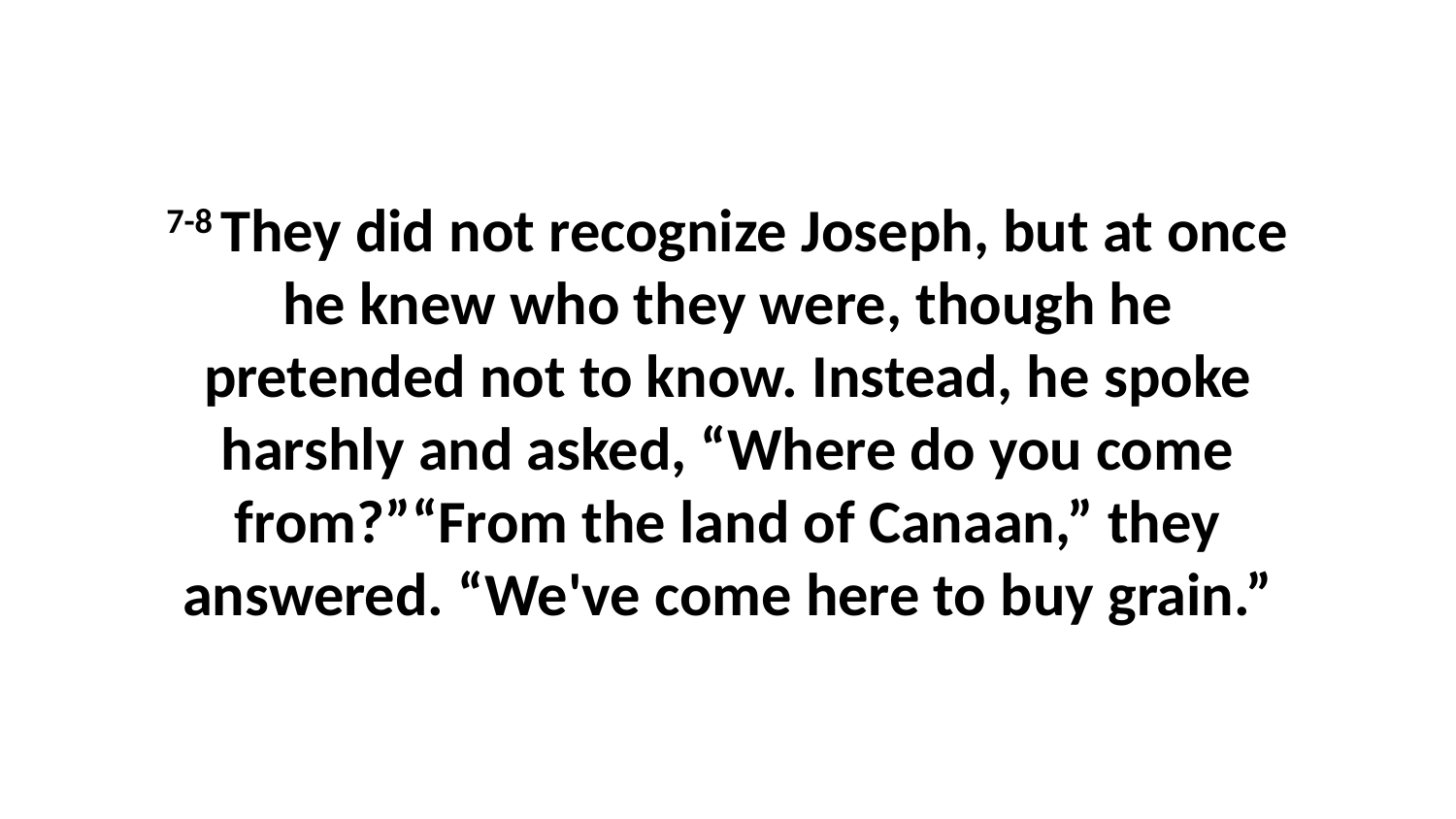

7-8 They did not recognize Joseph, but at once he knew who they were, though he pretended not to know. Instead, he spoke harshly and asked, “Where do you come from?”“From the land of Canaan,” they answered. “We've come here to buy grain.”